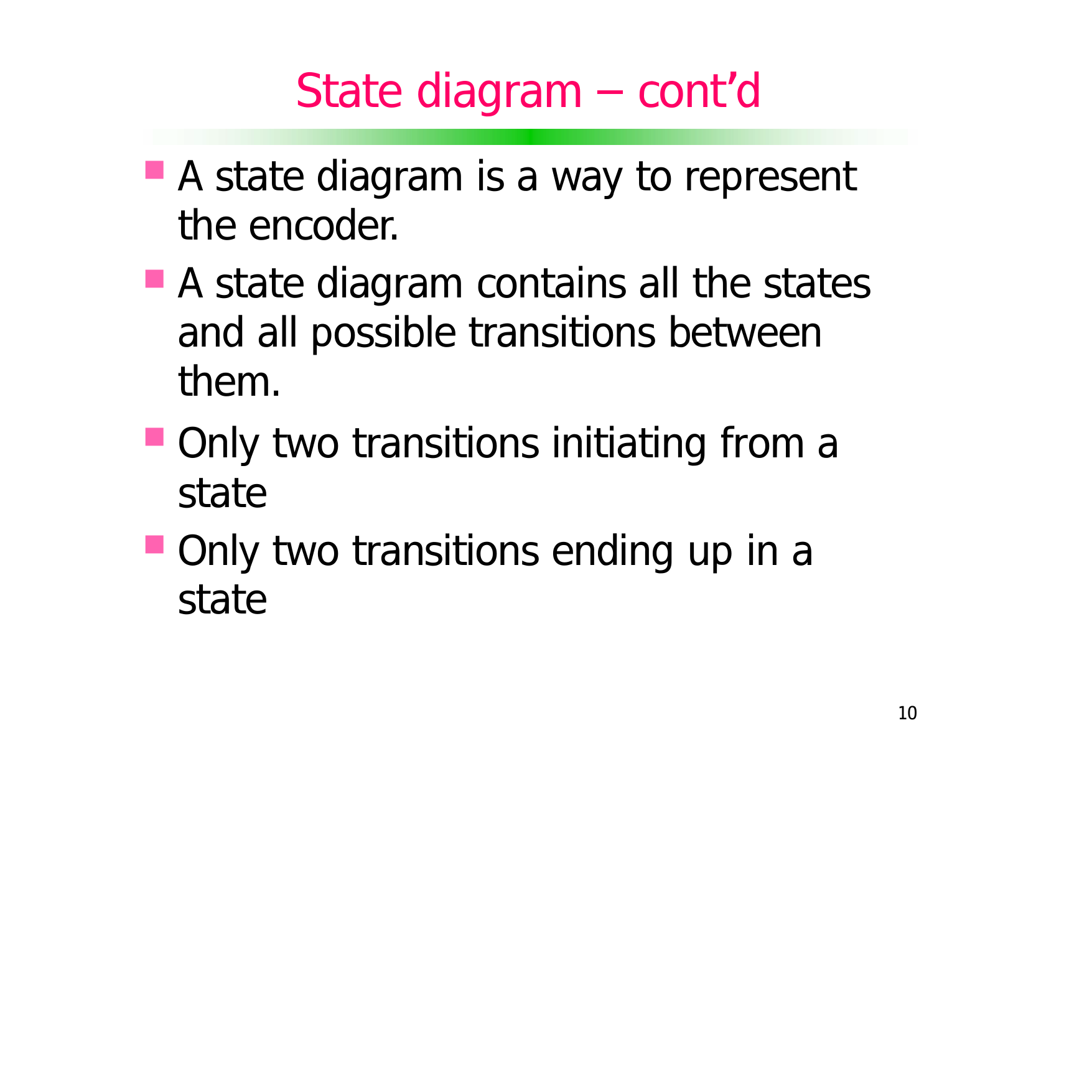

# State diagram – cont’d
A state diagram is a way to represent the encoder.

A state diagram contains all the states and all possible transitions between them.

Only two transitions initiating from a state

Only two transitions ending up in a state
10